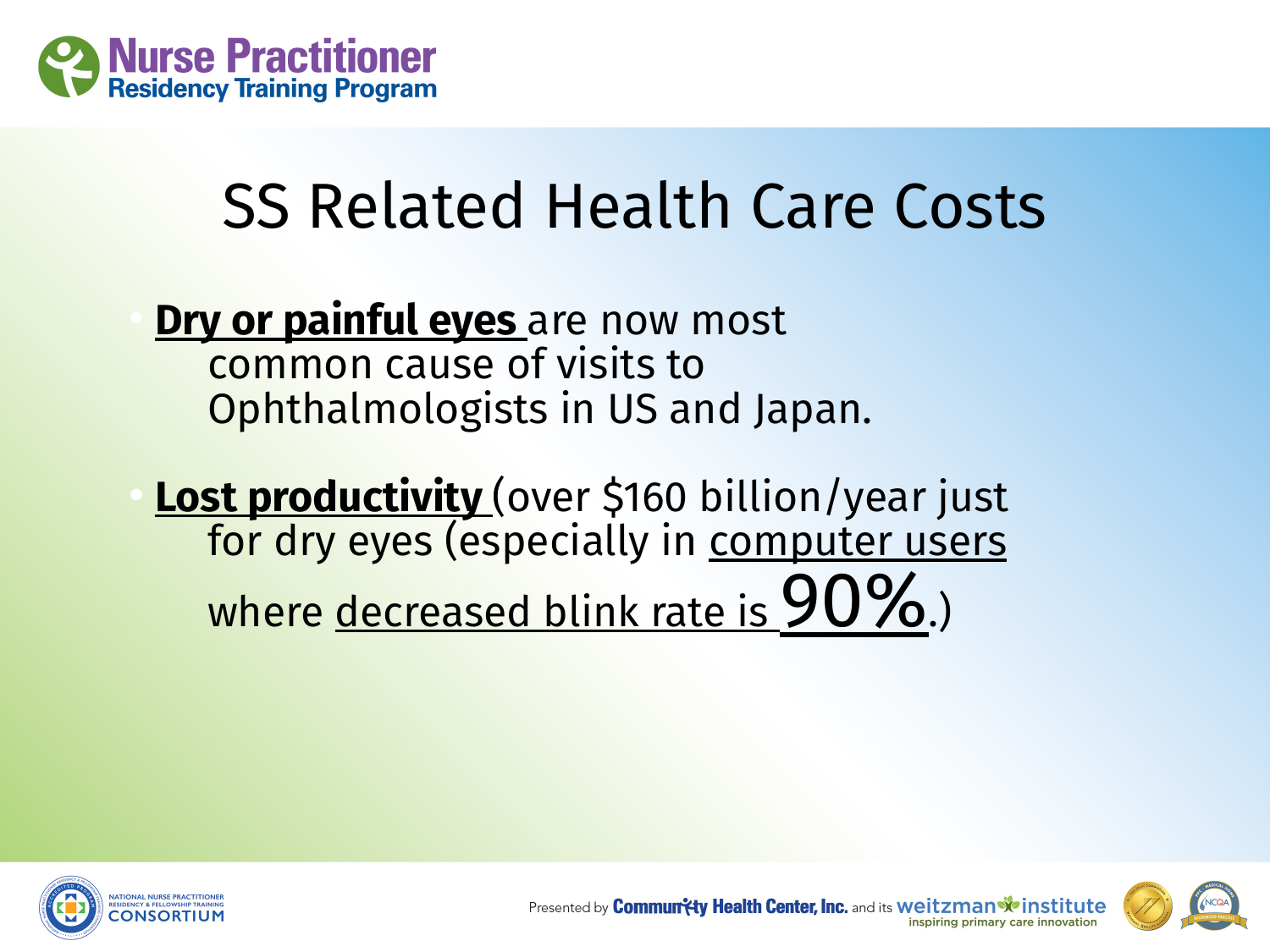

# SS Related Health Care Costs
 Dry or painful eyes are now most
       common cause of visits to
       Ophthalmologists in US and Japan.

 Lost productivity (over $160 billion/year just
       for dry eyes (especially in computer users
       where decreased blink rate is 90%.)